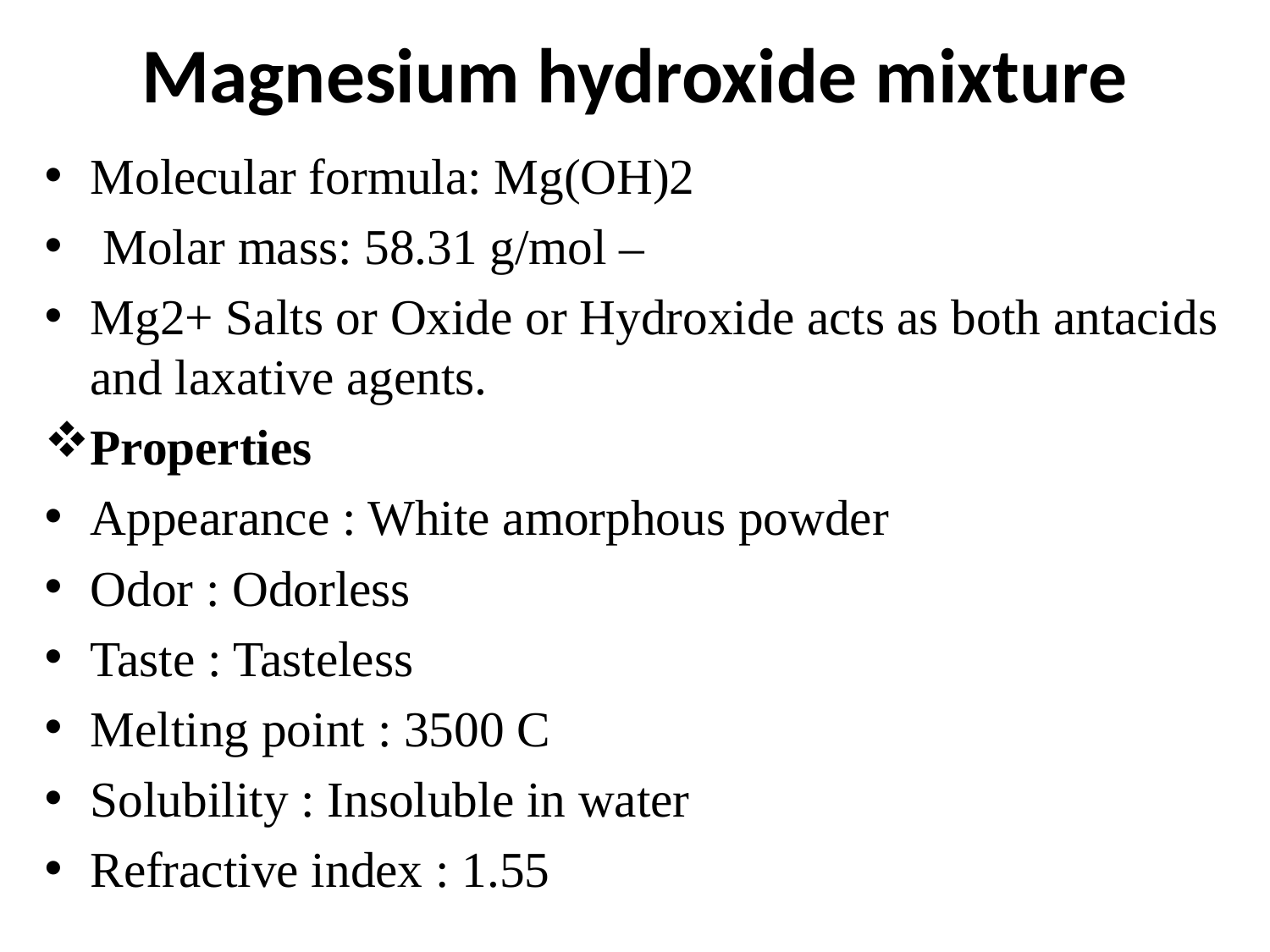

# Magnesium hydroxide mixture
Molecular formula: Mg(OH)2
 Molar mass: 58.31 g/mol –
Mg2+ Salts or Oxide or Hydroxide acts as both antacids and laxative agents.
Properties
Appearance : White amorphous powder
Odor : Odorless
Taste : Tasteless
Melting point : 3500 C
Solubility : Insoluble in water
Refractive index : 1.55